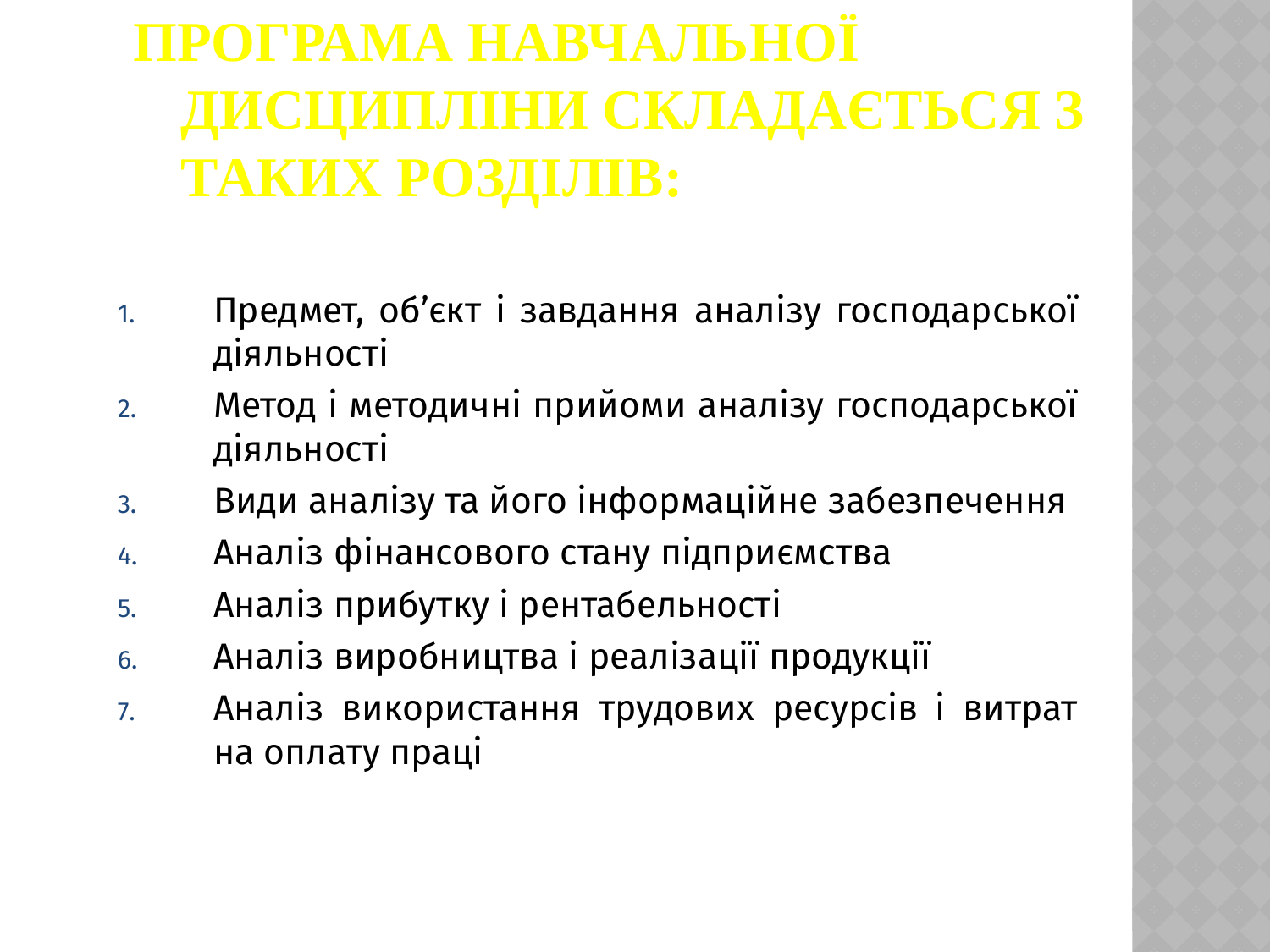

# Програма навчальної дисципліни складається з таких розділів:
Предмет, об’єкт і завдання аналізу господарської діяльності
Метод і методичні прийоми аналізу господарської діяльності
Види аналізу та його інформаційне забезпечення
Аналіз фінансового стану підприємства
Аналіз прибутку і рентабельності
Аналіз виробництва і реалізації продукції
Аналіз використання трудових ресурсів і витрат на оплату праці